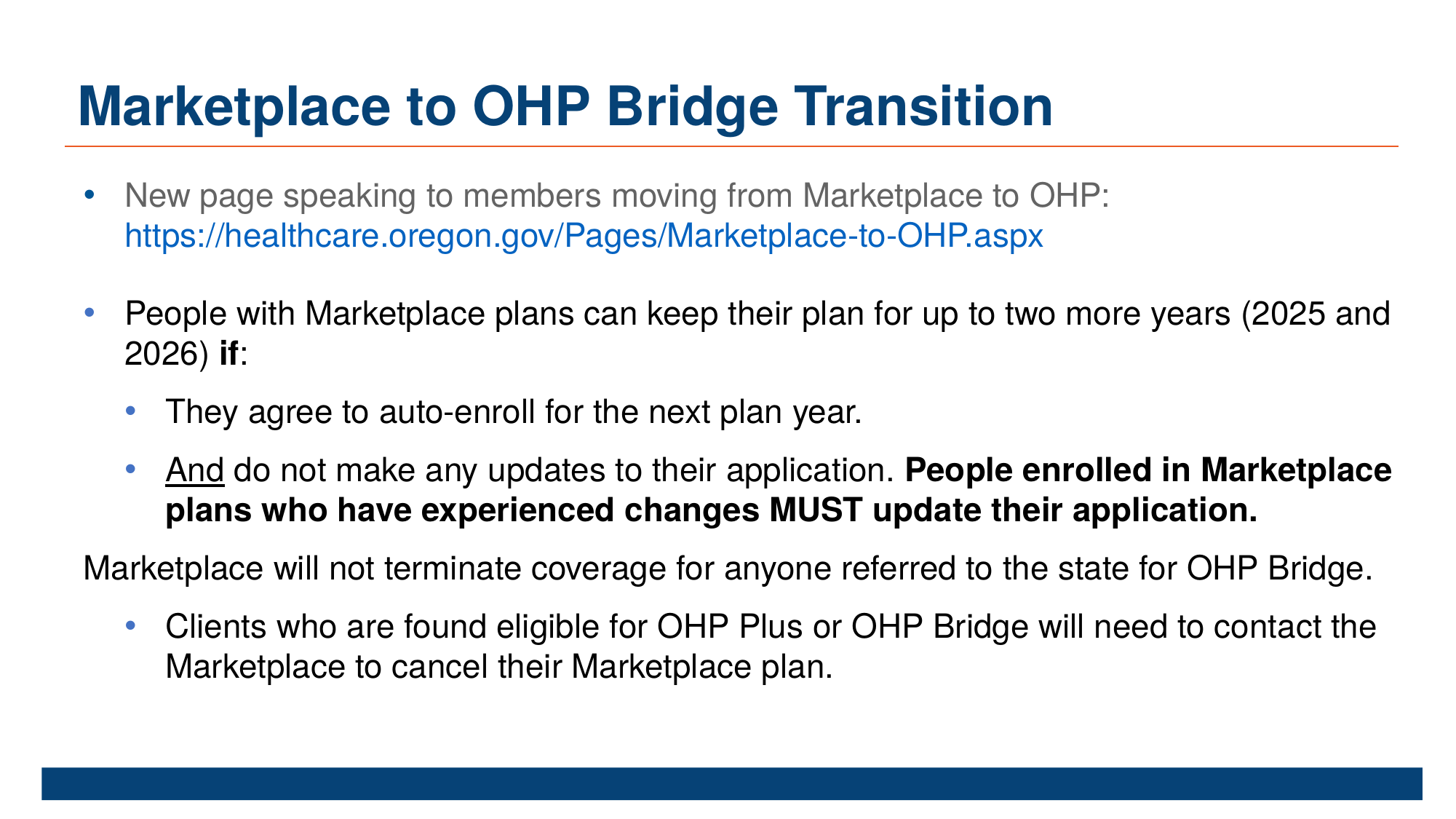

Marketplace to OHP Bridge Transition
New page speaking to members moving from Marketplace to OHP:
https://healthcare.oregon.gov/Pages/Marketplace-to-OHP.aspx
People with Marketplace plans can keep their plan for up to two more years (2025 and 2026) if:
They agree to auto-enroll for the next plan year.
And do not make any updates to their application. People enrolled in Marketplace plans who have experienced changes MUST update their application.
Marketplace will not terminate coverage for anyone referred to the state for OHP Bridge.
Clients who are found eligible for OHP Plus or OHP Bridge will need to contact the Marketplace to cancel their Marketplace plan.